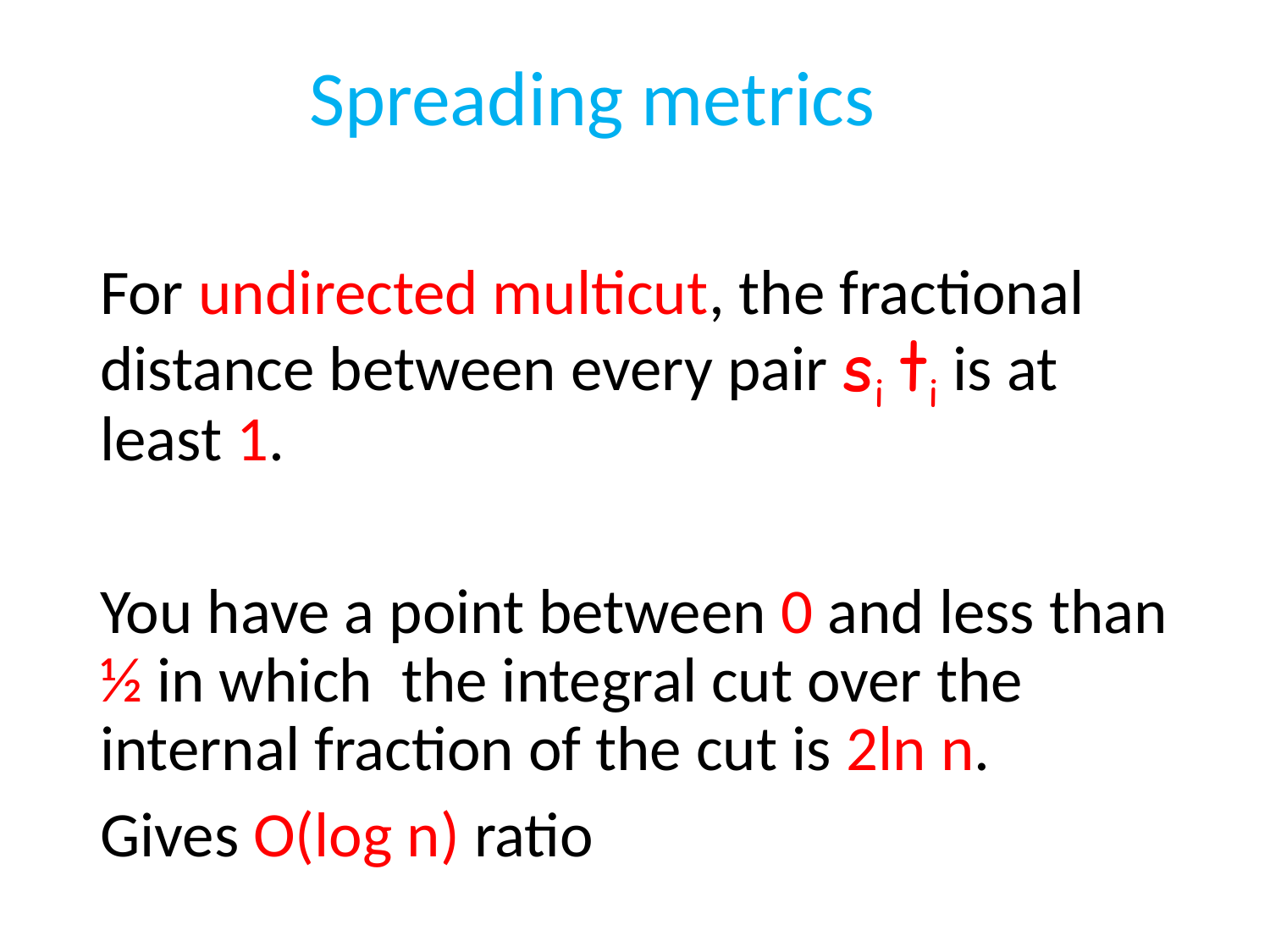

# Spreading metrics
For undirected multicut, the fractional distance between every pair si ti is at least 1.

You have a point between 0 and less than ½ in which  the integral cut over the internal fraction of the cut is 2ln n.
Gives O(log n) ratio